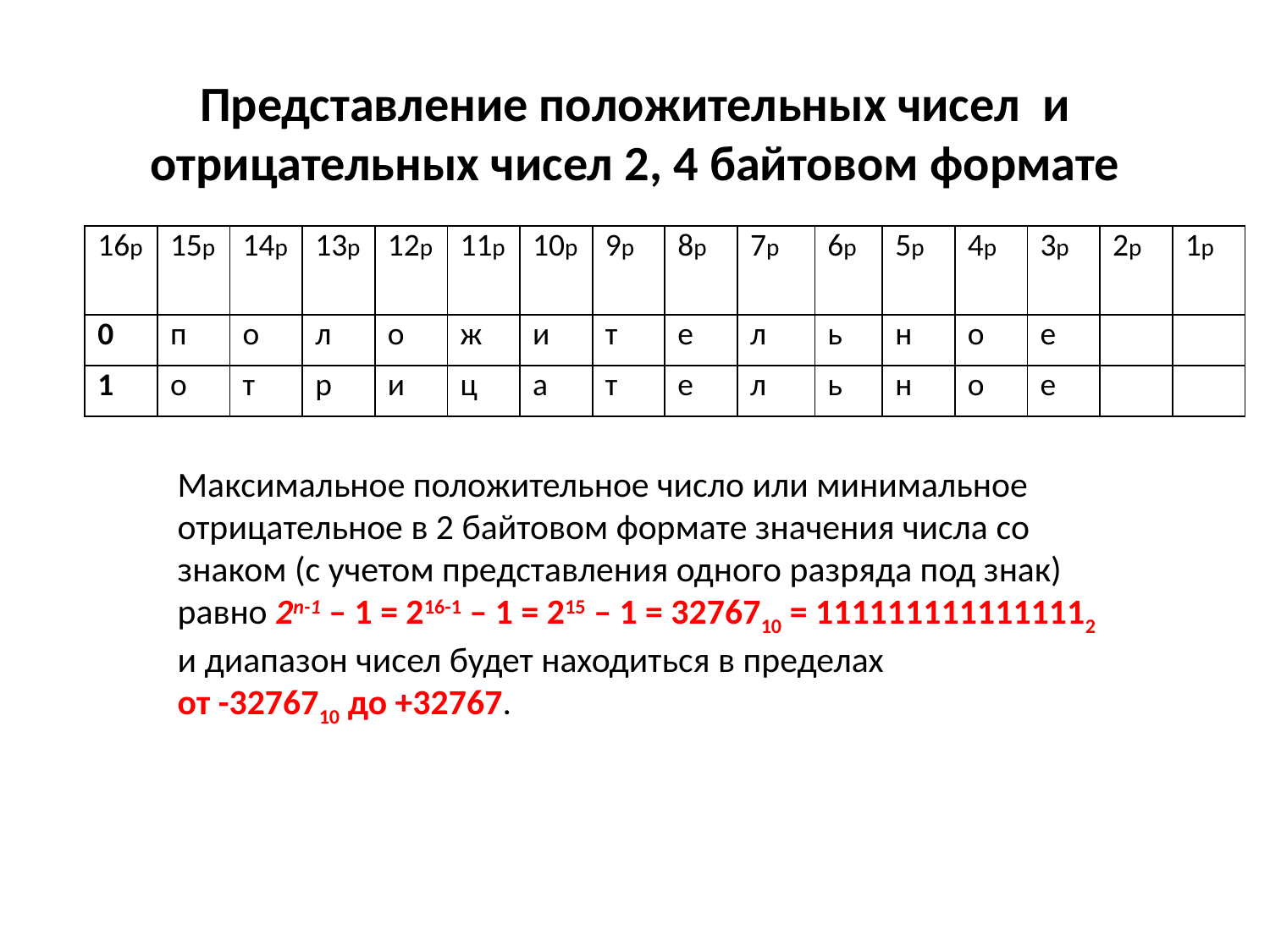

Представление положительных чисел  и отрицательных чисел 2, 4 байтовом формате
| 16р | 15р | 14р | 13р | 12р | 11р | 10р | 9р | 8р | 7р | 6р | 5р | 4р | 3р | 2р | 1р |
| --- | --- | --- | --- | --- | --- | --- | --- | --- | --- | --- | --- | --- | --- | --- | --- |
| 0 | п | о | л | о | ж | и | т | е | л | ь | н | о | е |  |  |
| 1 | о | т | р | и | ц | а | т | е | л | ь | н | о | е |  |  |
Максимальное положительное число или минимальное отрицательное в 2 байтовом формате значения числа со знаком (с учетом представления одного разряда под знак) равно 2n-1 – 1 = 216-1 – 1 = 215 – 1 = 3276710 = 1111111111111112 и диапазон чисел будет находиться в пределах
от -3276710 до +32767.